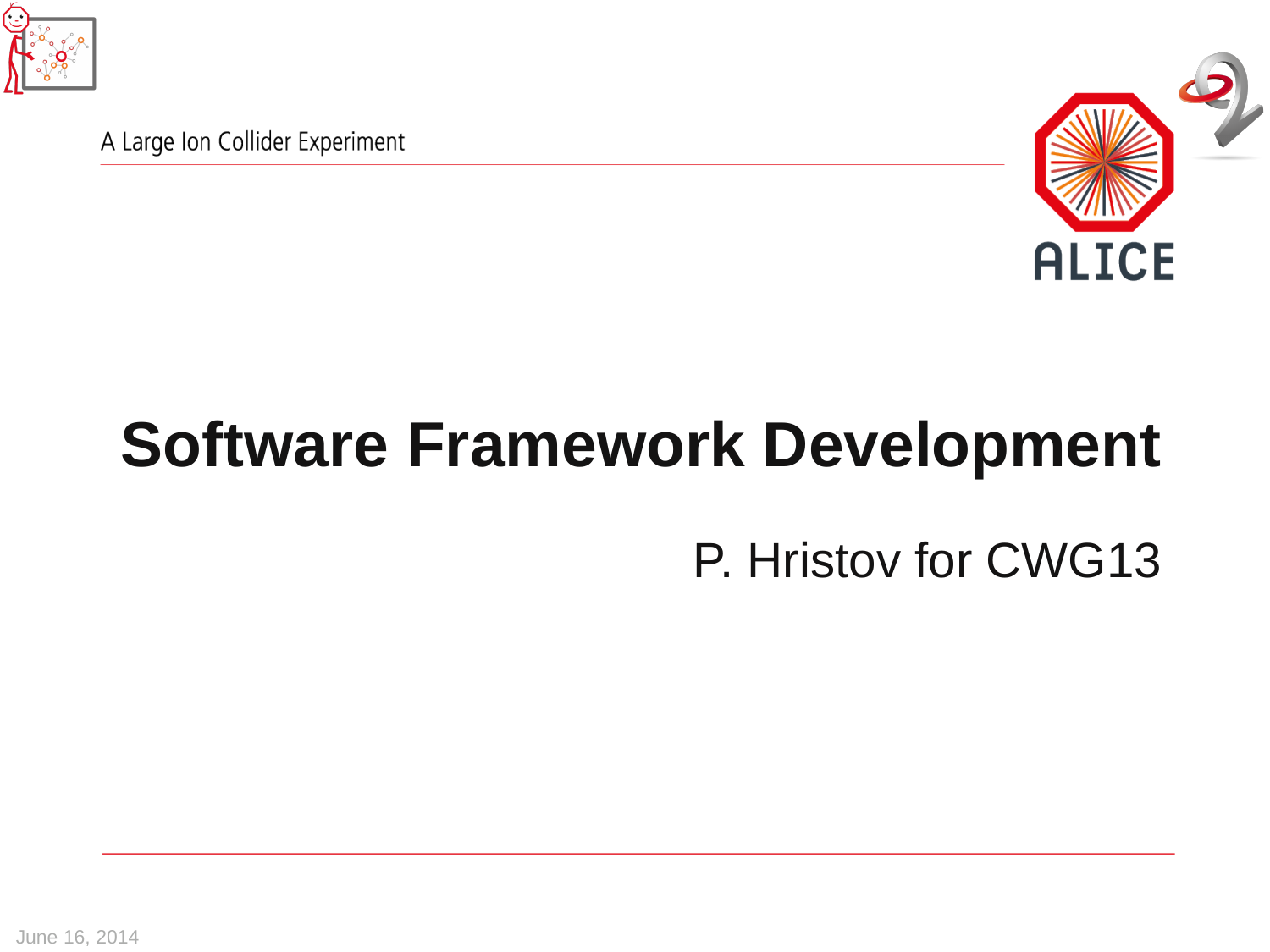

# Software Framework Development P. Hristov for CWG13